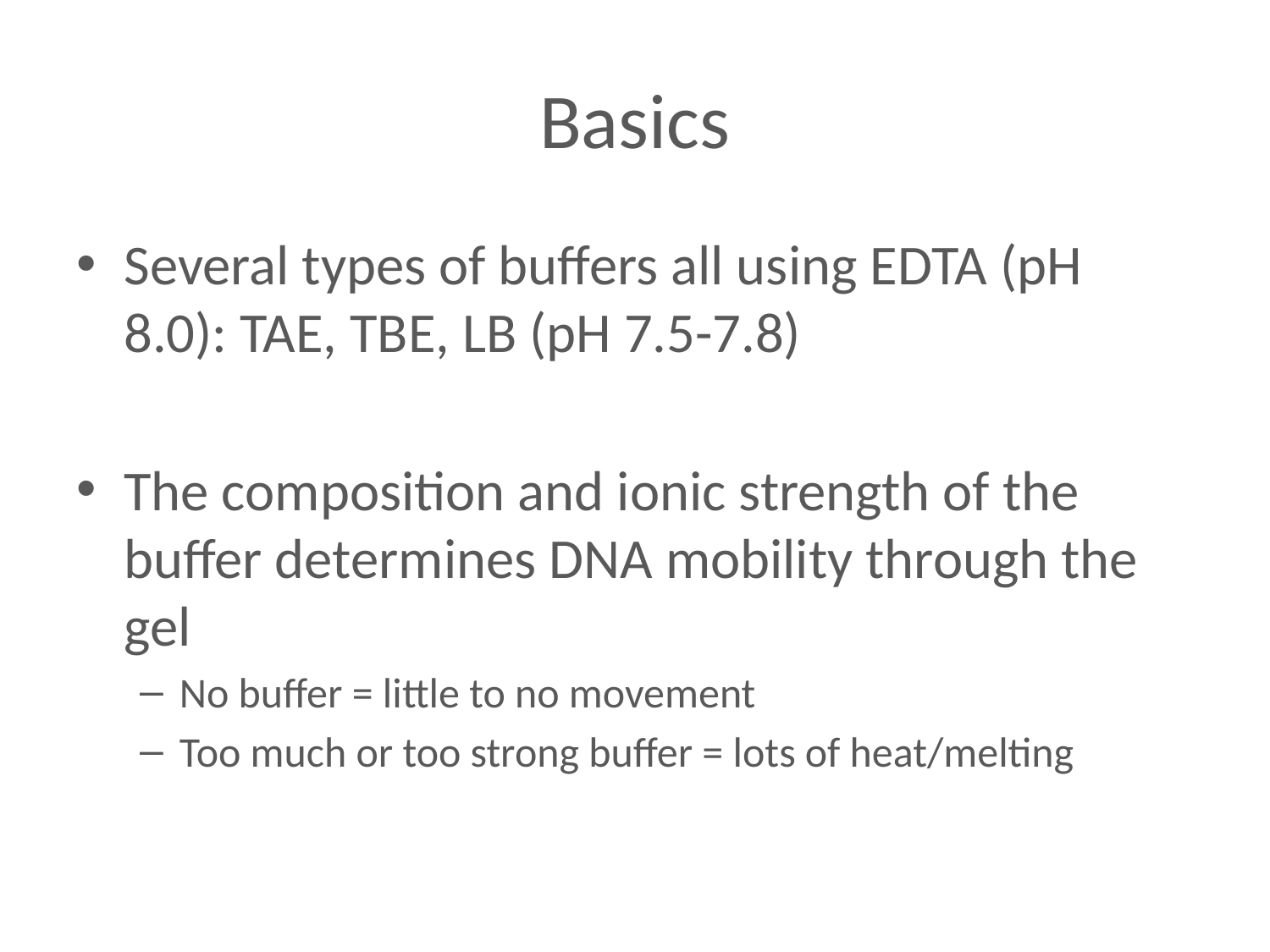

# Basics
Several types of buffers all using EDTA (pH 8.0): TAE, TBE, LB (pH 7.5-7.8)

The composition and ionic strength of the buffer determines DNA mobility through the gel
No buffer = little to no movement
Too much or too strong buffer = lots of heat/melting